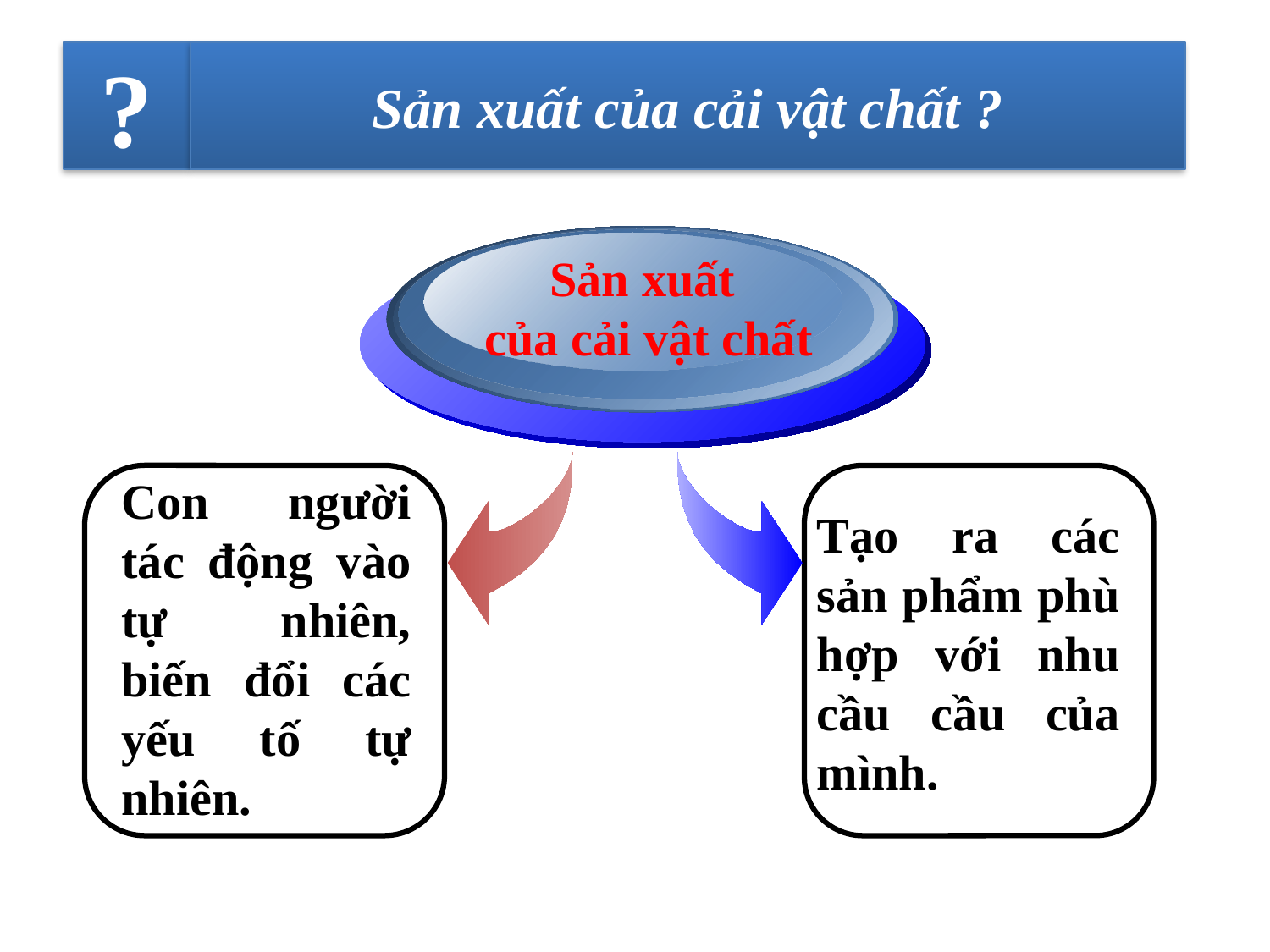

?
Sản xuất của cải vật chất ?

Sản xuất
của cải vật chất

Con người tác động vào tự nhiên, biến đổi các yếu tố tự nhiên.

Tạo ra các sản phẩm phù hợp với nhu cầu cầu của mình.